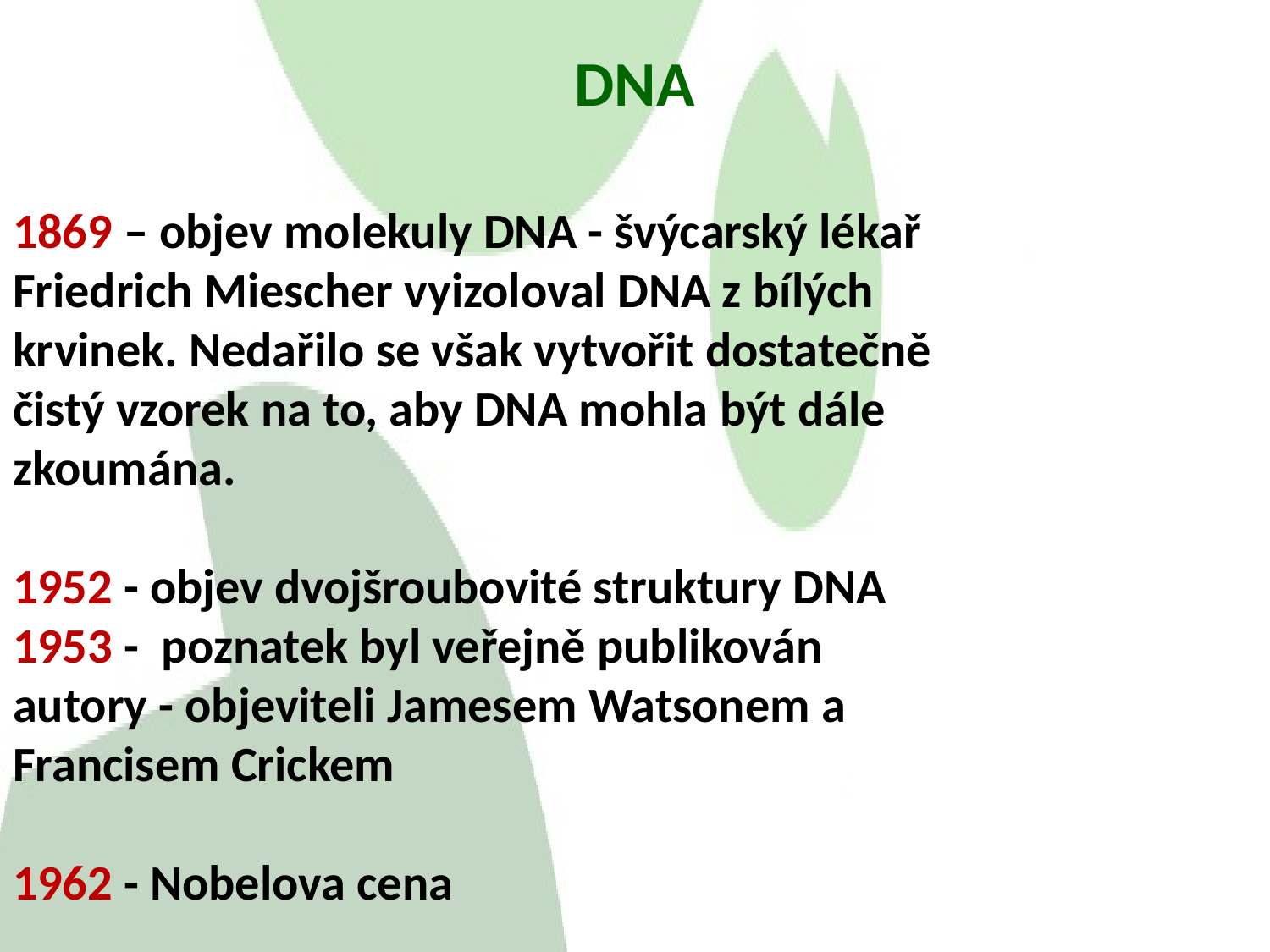

DNA
# 1869 – objev molekuly DNA - švýcarský lékař Friedrich Miescher vyizoloval DNA z bílých krvinek. Nedařilo se však vytvořit dostatečně čistý vzorek na to, aby DNA mohla být dále zkoumána. 1952 - objev dvojšroubovité struktury DNA 1953 -  poznatek byl veřejně publikován autory - objeviteli Jamesem Watsonem a Francisem Crickem 1962 - Nobelova cena